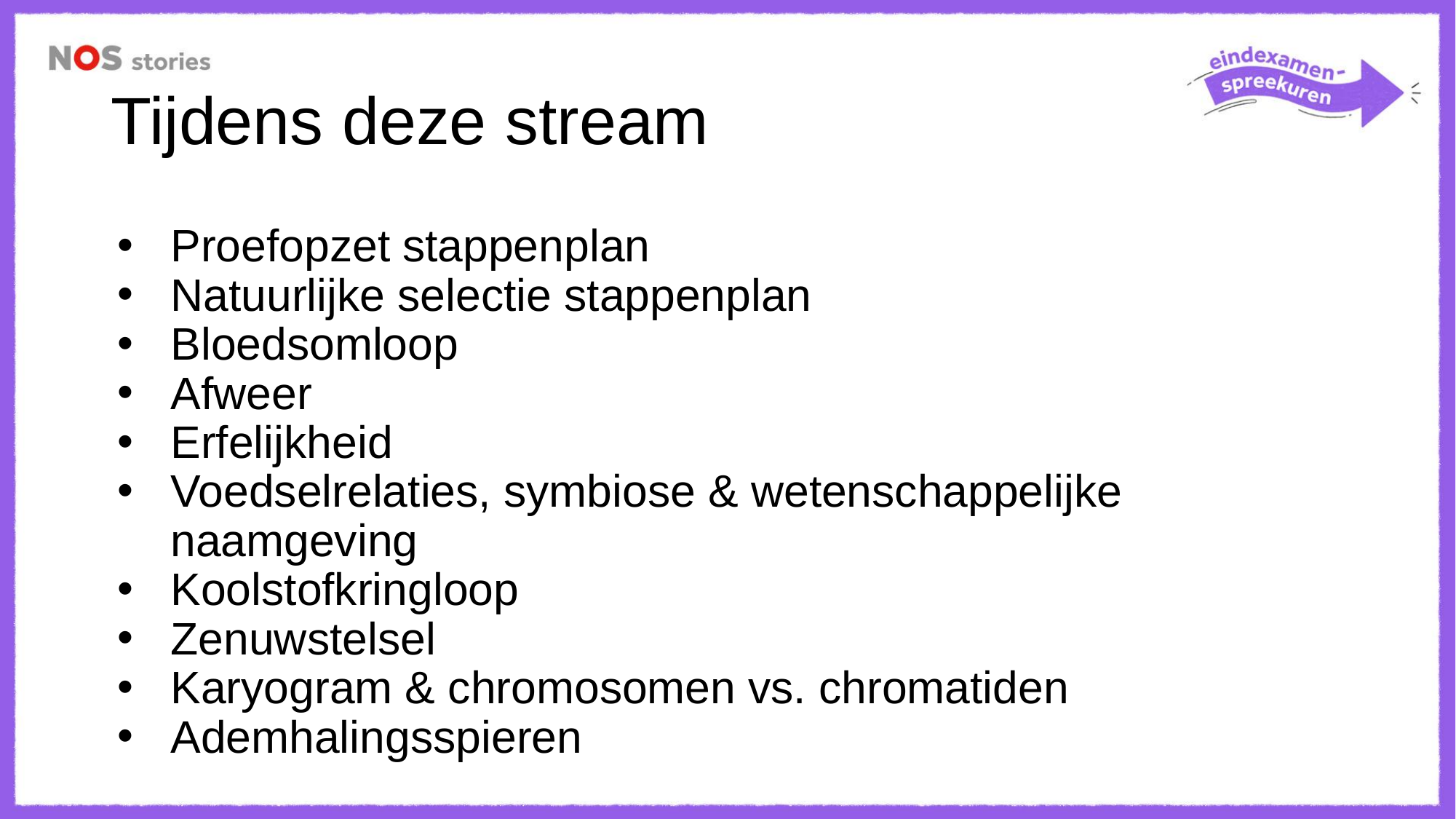

# Tijdens deze stream
Proefopzet stappenplan
Natuurlijke selectie stappenplan
Bloedsomloop
Afweer
Erfelijkheid
Voedselrelaties, symbiose & wetenschappelijke naamgeving
Koolstofkringloop
Zenuwstelsel
Karyogram & chromosomen vs. chromatiden
Ademhalingsspieren